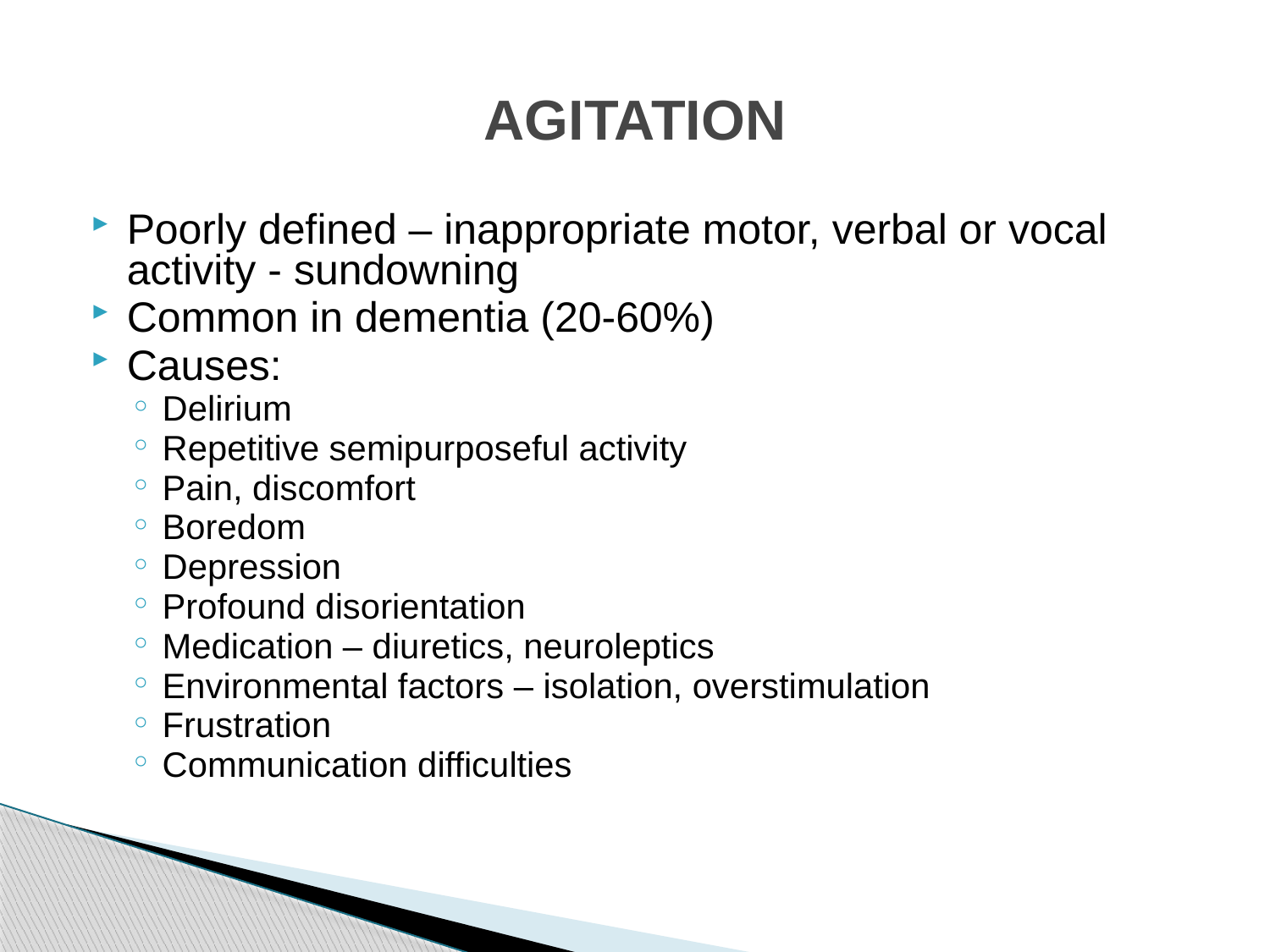

# AGITATION
Poorly defined – inappropriate motor, verbal or vocal activity - sundowning
Common in dementia (20-60%)
Causes:
Delirium
Repetitive semipurposeful activity
Pain, discomfort
Boredom
Depression
Profound disorientation
Medication – diuretics, neuroleptics
Environmental factors – isolation, overstimulation
Frustration
Communication difficulties